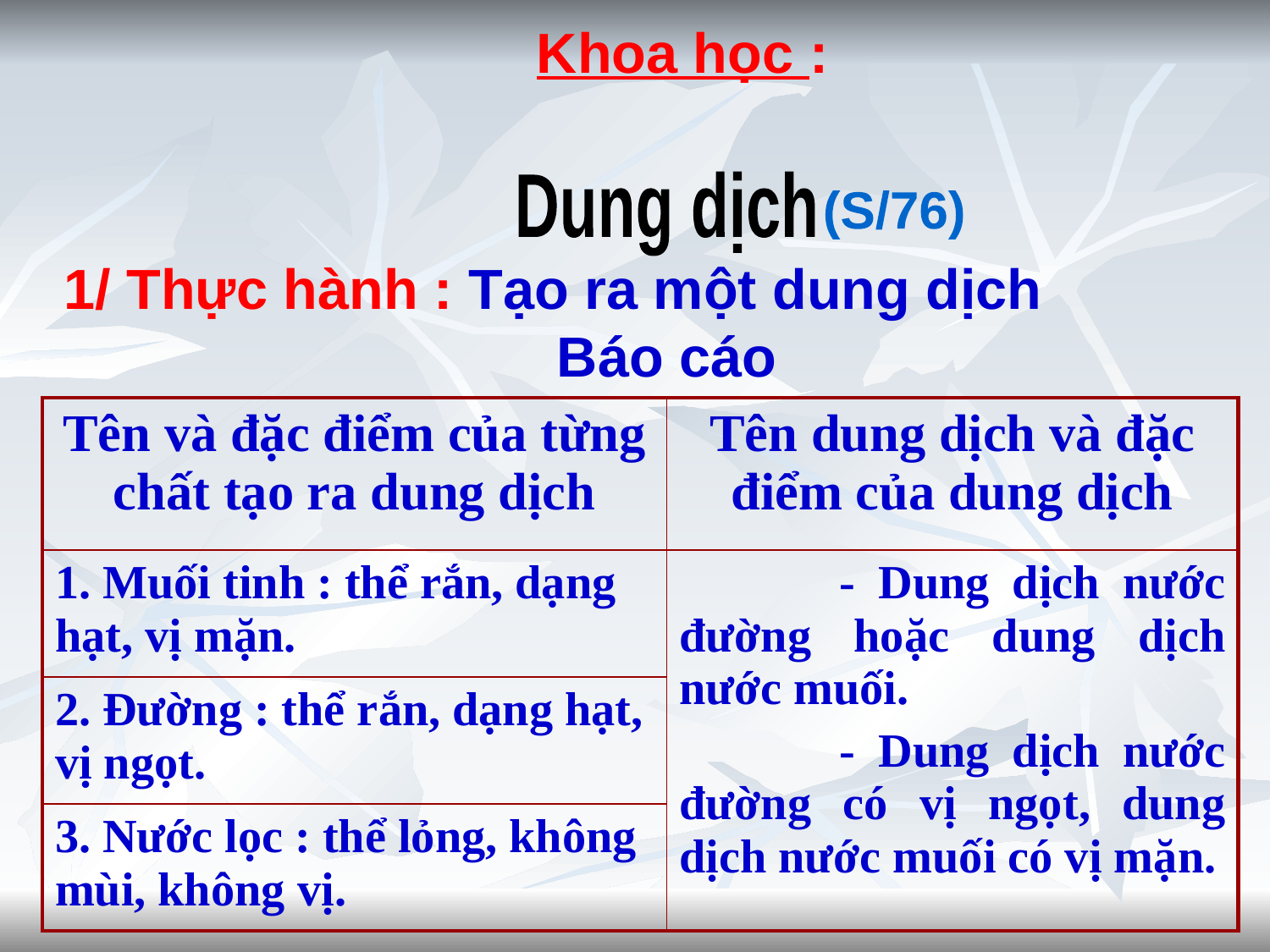

Khoa học :
Dung dịch
(S/76)
1/ Thực hành : Tạo ra một dung dịch
Báo cáo
| Tên và đặc điểm của từng chất tạo ra dung dịch | Tên dung dịch và đặc điểm của dung dịch |
| --- | --- |
| 1. Muối tinh : thể rắn, dạng hạt, vị mặn. | - Dung dịch nước đường hoặc dung dịch nước muối. - Dung dịch nước đường có vị ngọt, dung dịch nước muối có vị mặn. |
| 2. Đường : thể rắn, dạng hạt, vị ngọt. |  |
| 3. Nước lọc : thể lỏng, không mùi, không vị. |  |